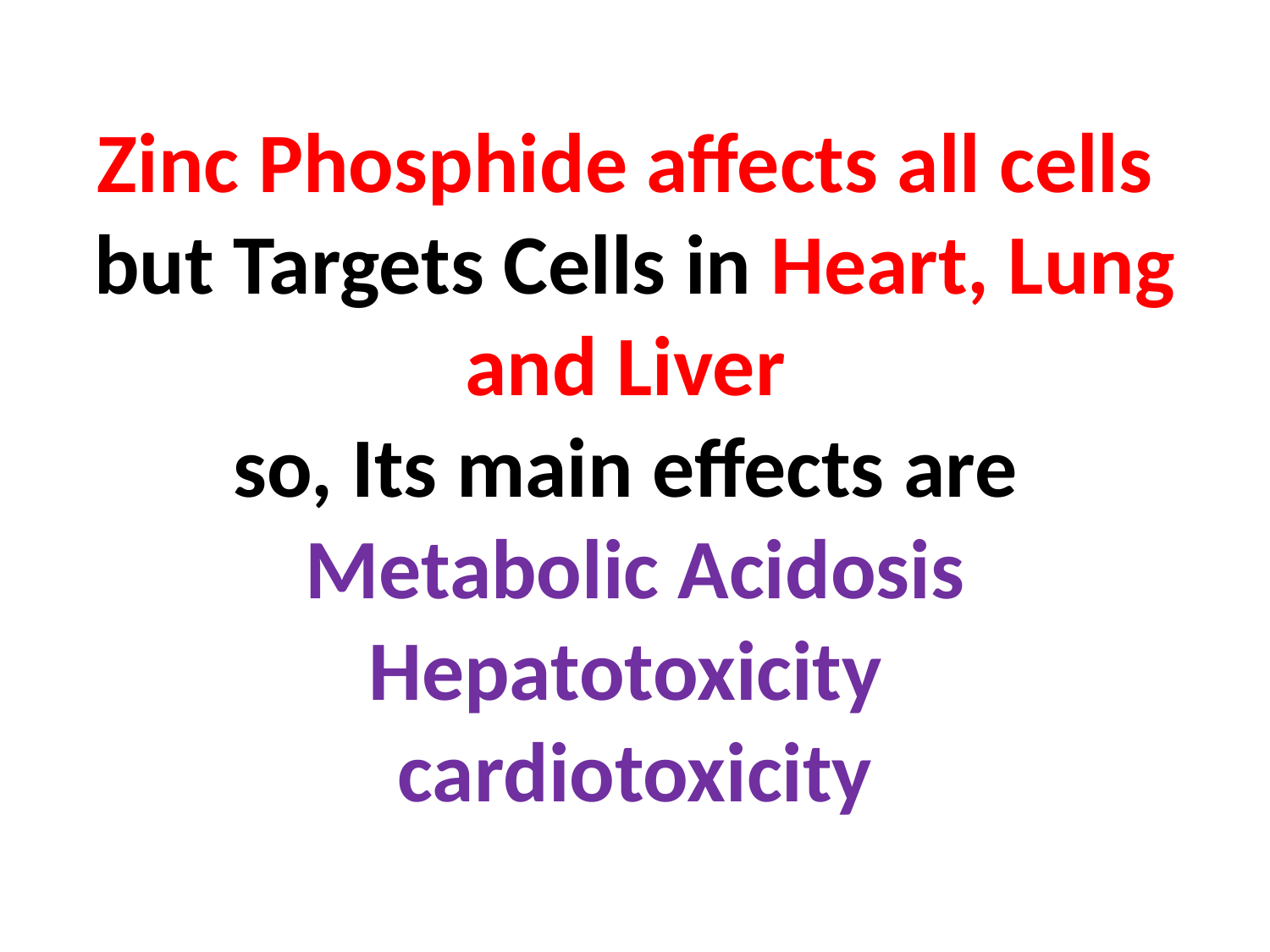

# Zinc Phosphide affects all cells but Targets Cells in Heart, Lung and Liver so, Its main effects are Metabolic Acidosis Hepatotoxicity cardiotoxicity